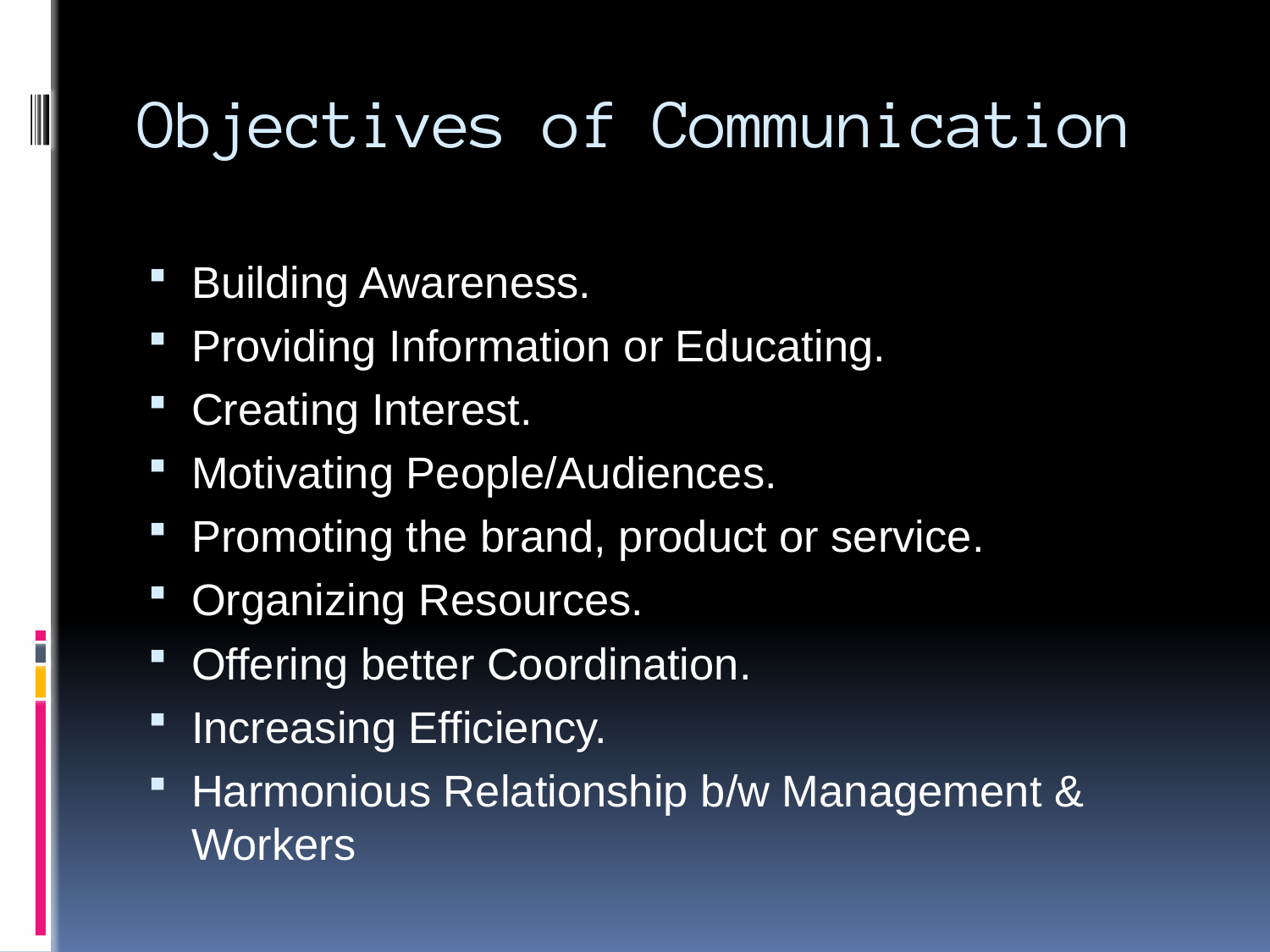

# Objectives of Communication
Building Awareness.
Providing Information or Educating.
Creating Interest.
Motivating People/Audiences.
Promoting the brand, product or service.
Organizing Resources.
Offering better Coordination.
Increasing Efficiency.
Harmonious Relationship b/w Management & Workers